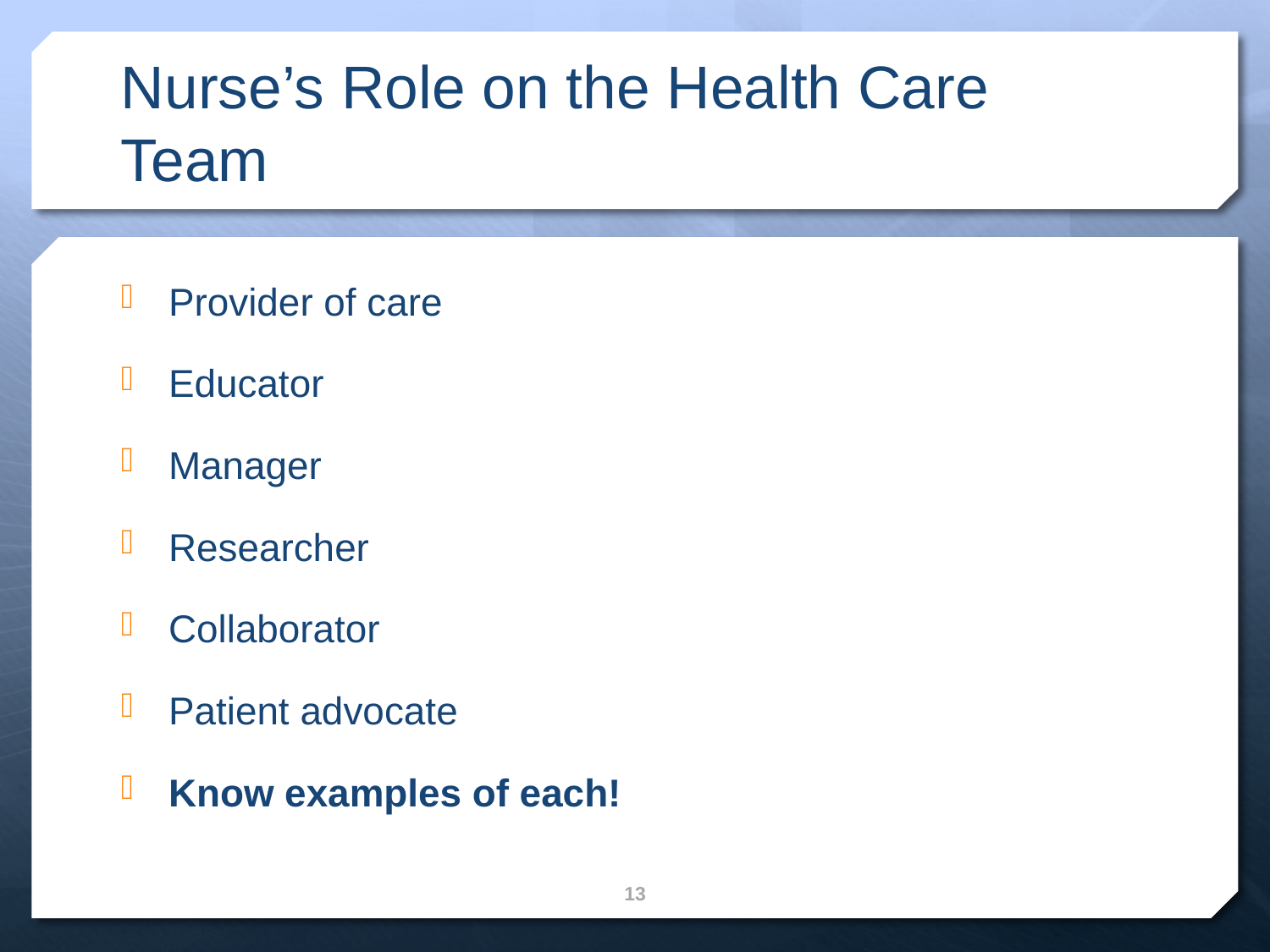

# Nurse’s Role on the Health Care Team
Provider of care
Educator
Manager
Researcher
Collaborator
Patient advocate
Know examples of each!

13